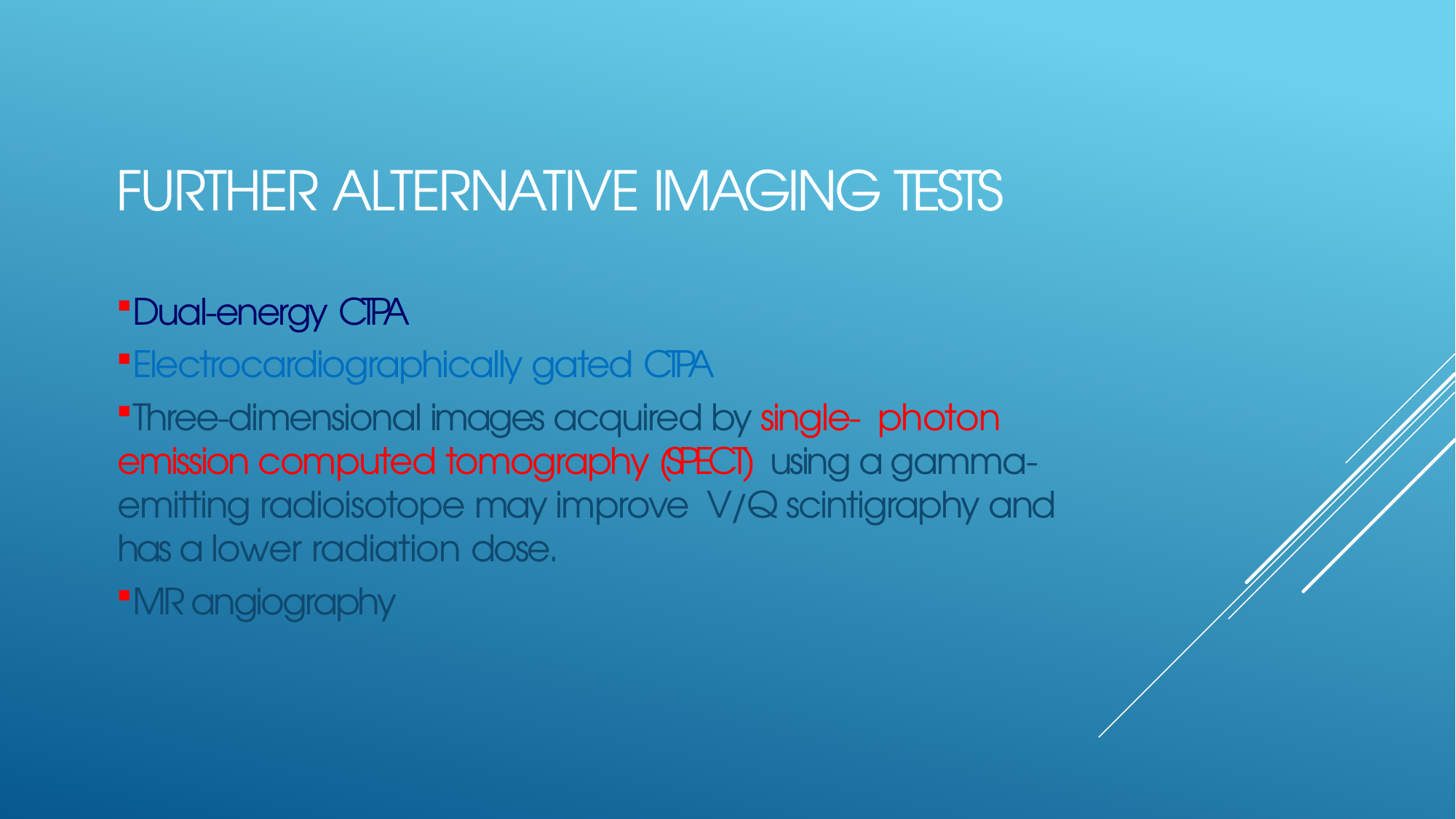

# Further Alternative Imaging Tests
Dual-energy CTPA
Electrocardiographically gated CTPA
Three-dimensional images acquired by single-  photon emission computed tomography (SPECT)  using a gamma-emitting radioisotope may improve  V/Q scintigraphy and has a lower radiation dose.
MR angiography